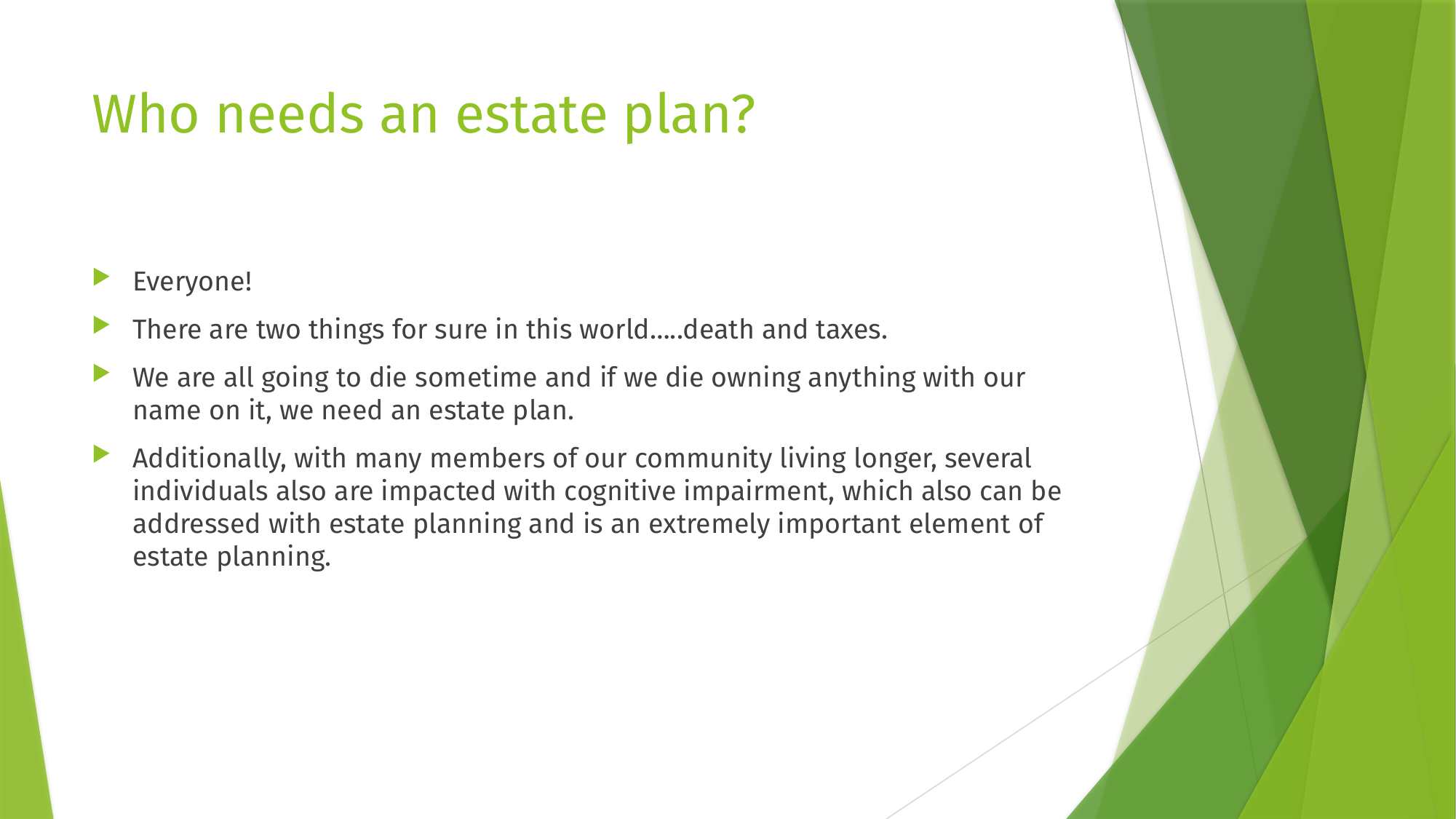

# Who needs an estate plan?
Everyone!
There are two things for sure in this world…..death and taxes.
We are all going to die sometime and if we die owning anything with our name on it, we need an estate plan.
Additionally, with many members of our community living longer, several individuals also are impacted with cognitive impairment, which also can be addressed with estate planning and is an extremely important element of estate planning.